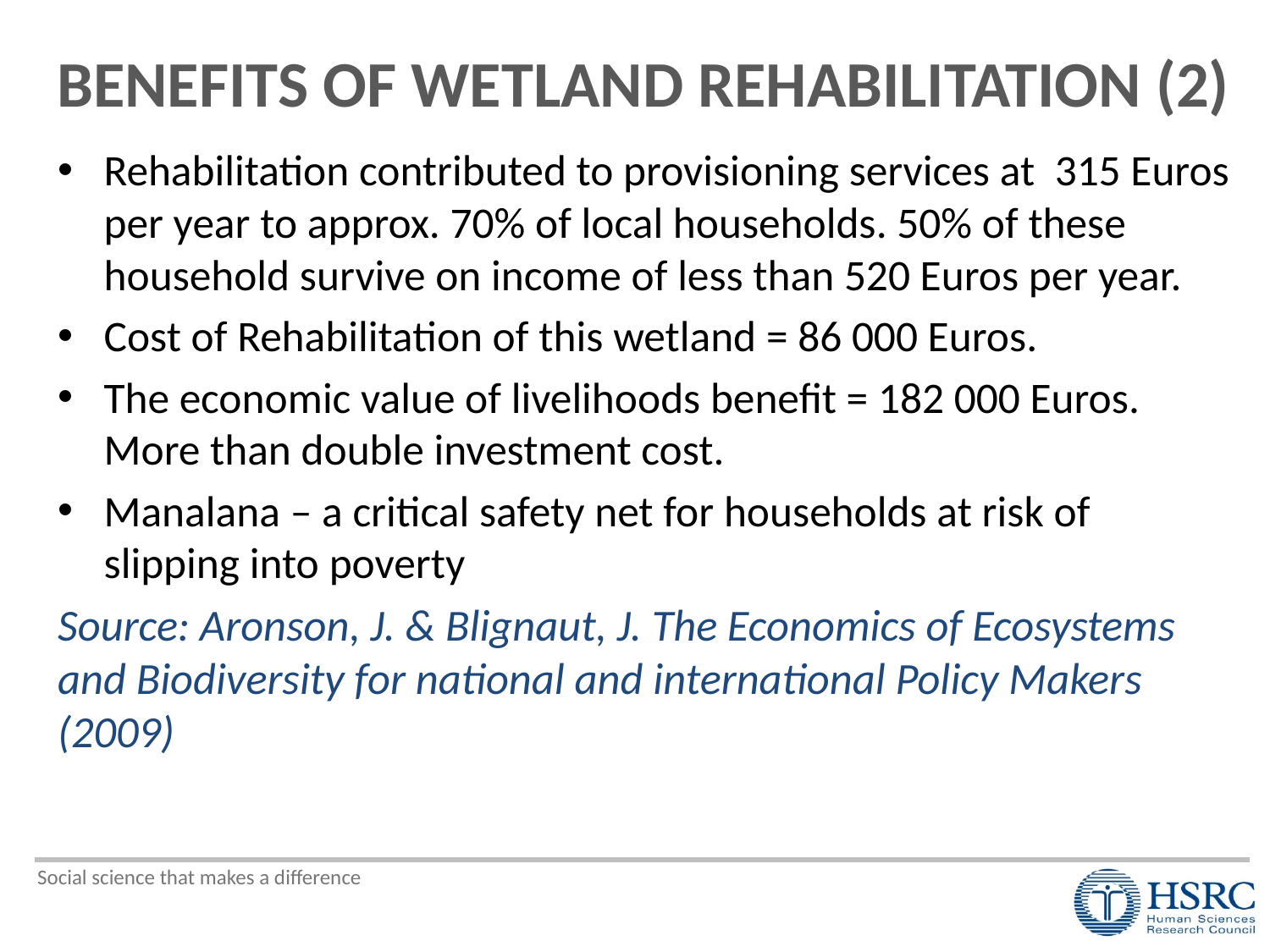

# BENEFITS OF WETLAND REHABILITATION (2)
Rehabilitation contributed to provisioning services at  315 Euros per year to approx. 70% of local households. 50% of these household survive on income of less than 520 Euros per year.
Cost of Rehabilitation of this wetland = 86 000 Euros.
The economic value of livelihoods benefit = 182 000 Euros.  More than double investment cost.
Manalana – a critical safety net for households at risk of slipping into poverty
Source: Aronson, J. & Blignaut, J. The Economics of Ecosystems and Biodiversity for national and international Policy Makers (2009)